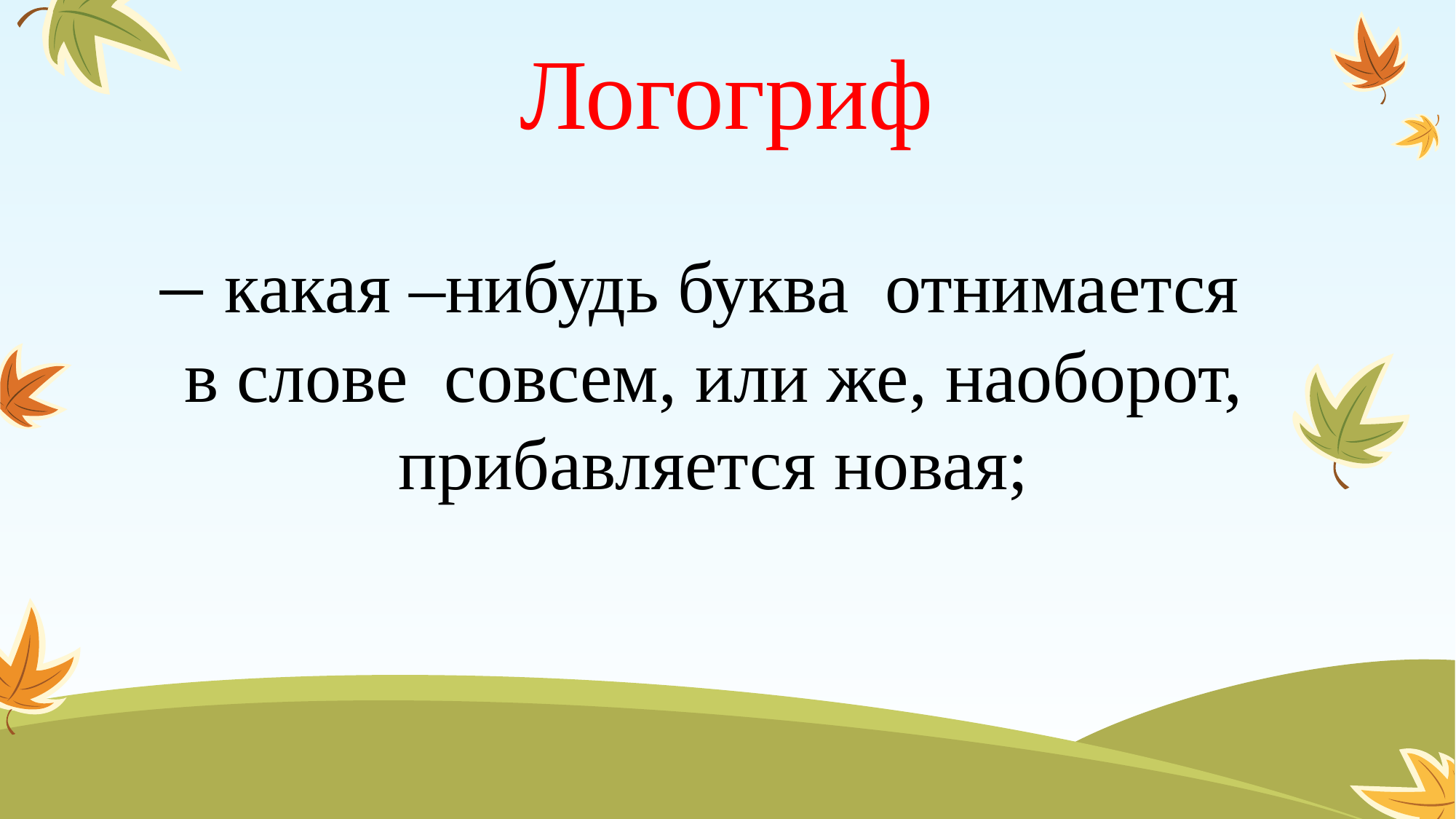

# Логогриф
– какая –нибудь буква  отнимается в слове  совсем, или же, наоборот, прибавляется новая;